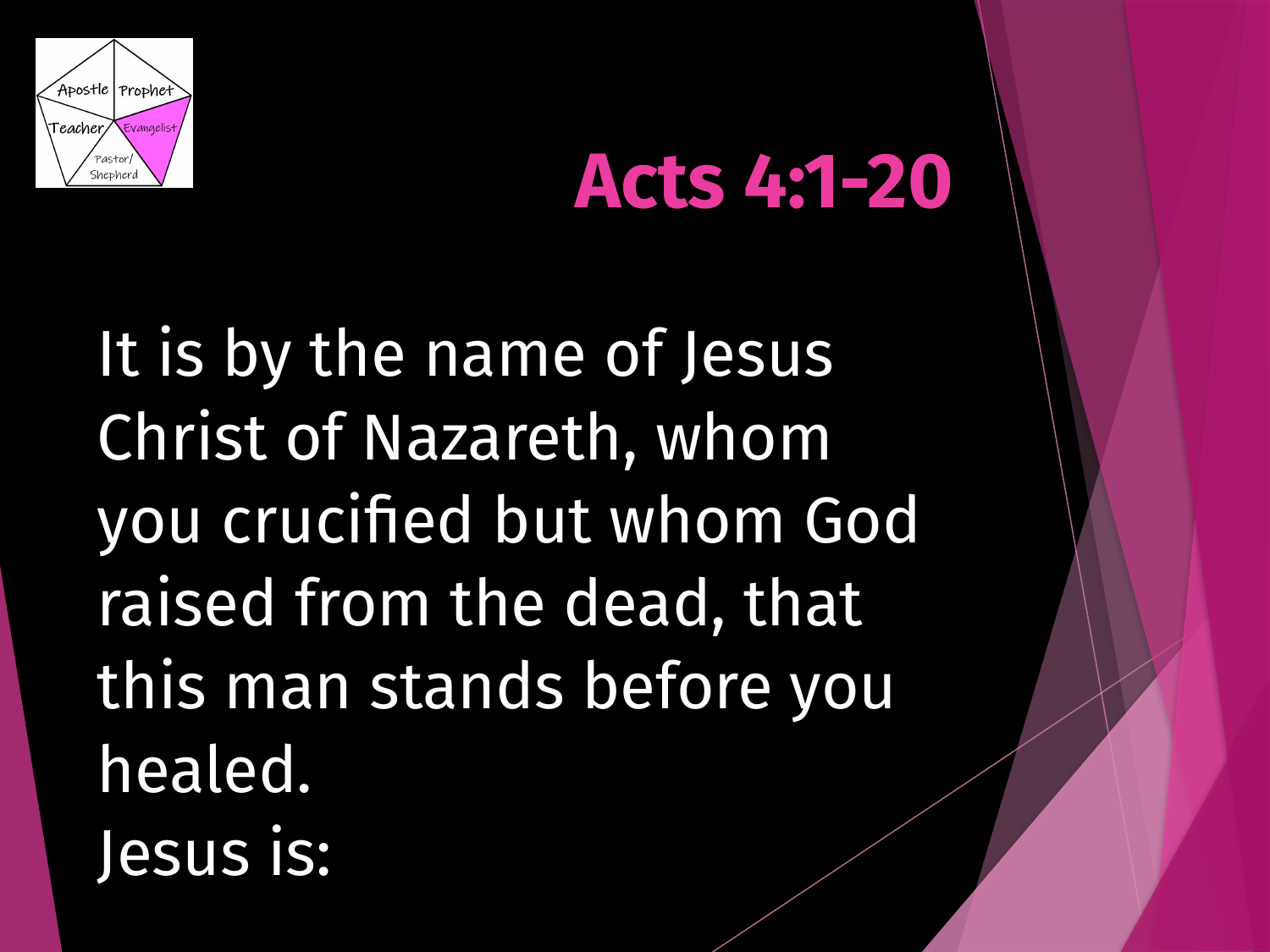

# Acts 4:1-20
It is by the name of Jesus Christ of Nazareth, whom you crucified but whom God raised from the dead, that this man stands before you healed. 
Jesus is: